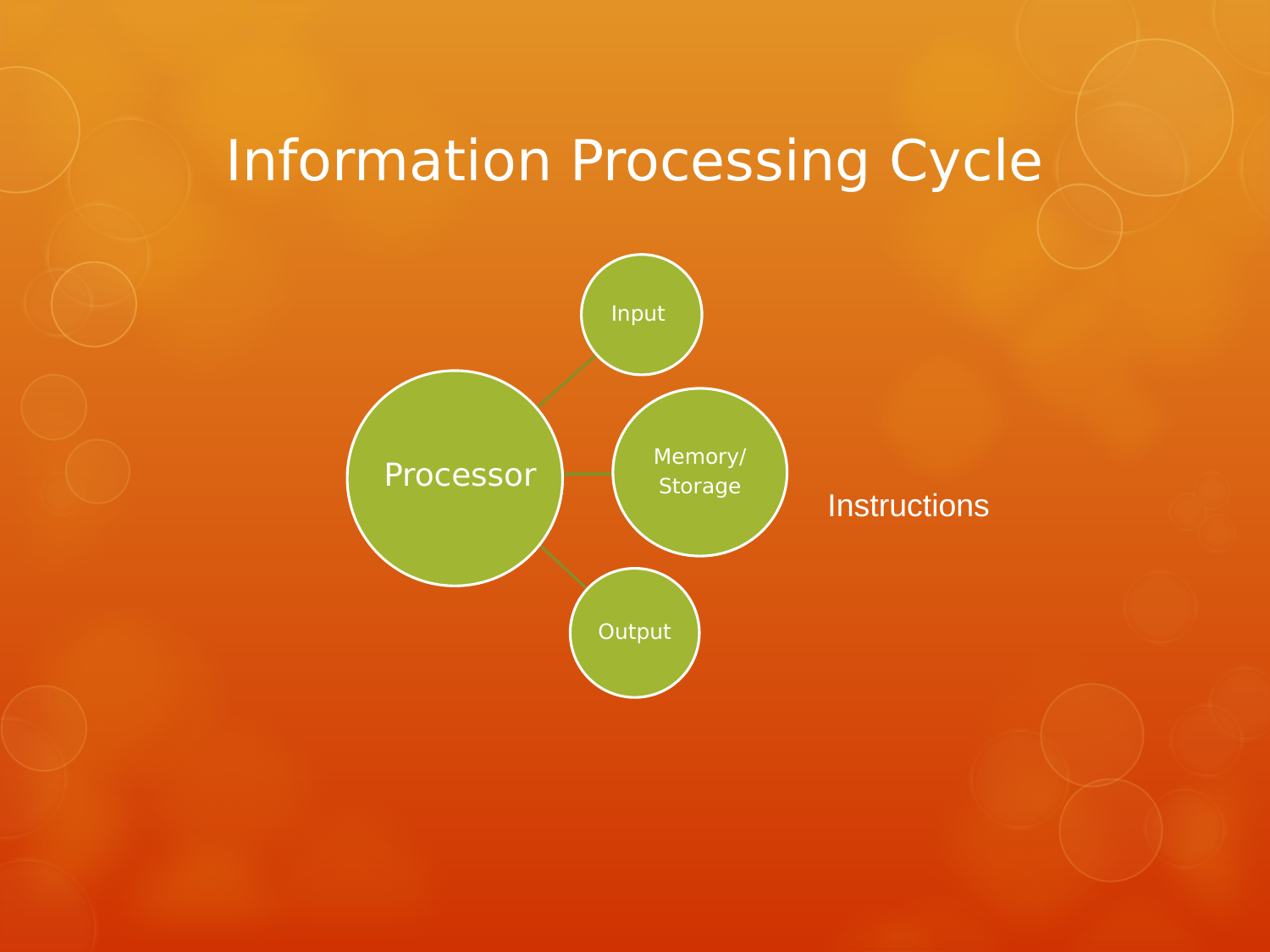

# Information Processing Cycle

Input

Memory/
Storage
Processor

Instructions

Output